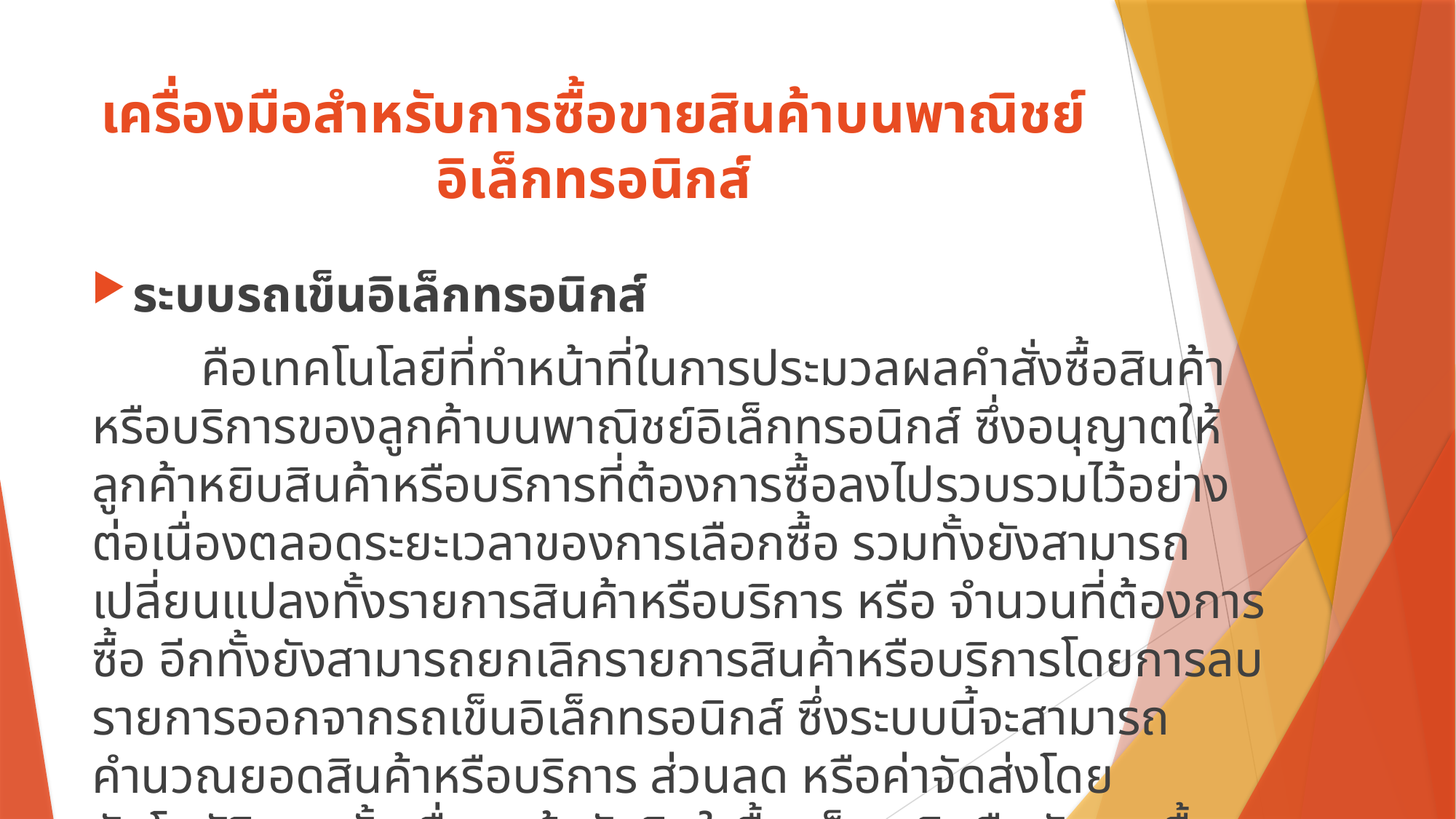

# เครื่องมือสำหรับการซื้อขายสินค้าบนพาณิชย์อิเล็กทรอนิกส์
ระบบรถเข็นอิเล็กทรอนิกส์
	คือเทคโนโลยีที่ทำหน้าที่ในการประมวลผลคำสั่งซื้อสินค้าหรือบริการของลูกค้าบนพาณิชย์อิเล็กทรอนิกส์ ซึ่งอนุญาตให้ลูกค้าหยิบสินค้าหรือบริการที่ต้องการซื้อลงไปรวบรวมไว้อย่างต่อเนื่องตลอดระยะเวลาของการเลือกซื้อ รวมทั้งยังสามารถเปลี่ยนแปลงทั้งรายการสินค้าหรือบริการ หรือ จำนวนที่ต้องการซื้อ อีกทั้งยังสามารถยกเลิกรายการสินค้าหรือบริการโดยการลบรายการออกจากรถเข็นอิเล็กทรอนิกส์ ซึ่งระบบนี้จะสามารถคำนวณยอดสินค้าหรือบริการ ส่วนลด หรือค่าจัดส่งโดยอัตโนมัติ จากนั้นเมื่อลูกค้าตัดสินใจซื้อ  ก็จะคลิกยืนยันการซื้อ เพื่อนำรายการสินค้าหรือบริการในรถเข็นอิเล็กทรอนิกส์ไปสู่ขั้นตอนของการชำระเงินต่อไป